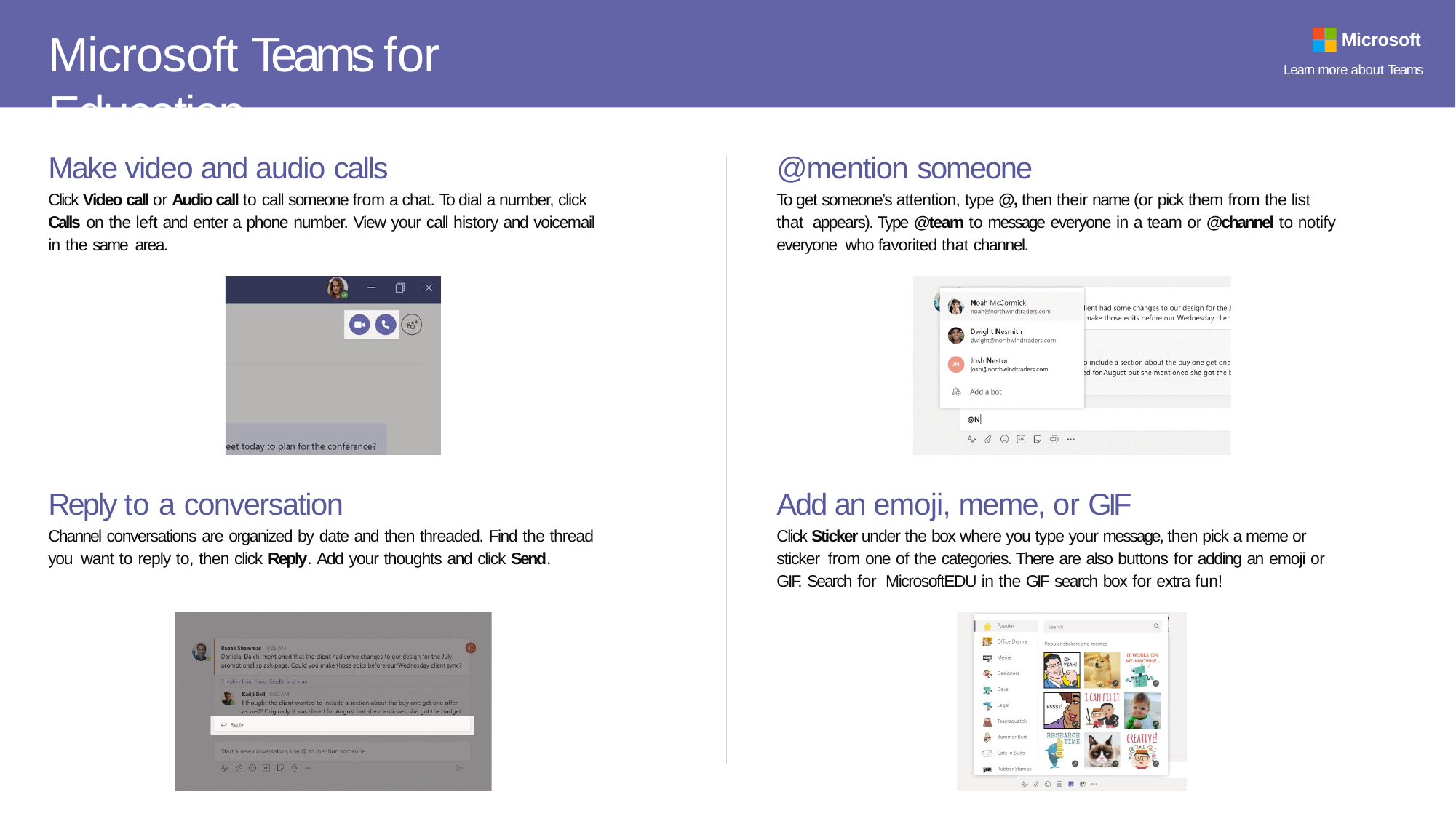

# Microsoft Teams for Education
Microsoft
Learn more about Teams
Make video and audio calls
Click Video call or Audio call to call someone from a chat. To dial a number, click Calls  on the left and enter a phone number. View your call history and voicemail in the same  area.
@mention someone
To get someone’s attention, type @, then their name (or pick them from the list that  appears). Type @team to message everyone in a team or @channel to notify everyone  who favorited that channel.

Reply to a conversation
Channel conversations are organized by date and then threaded. Find the thread you  want to reply to, then click Reply. Add your thoughts and click Send.
Add an emoji, meme, or GIF
Click Sticker under the box where you type your message, then pick a meme or sticker  from one of the categories. There are also buttons for adding an emoji or GIF. Search for  MicrosoftEDU in the GIF search box for extra fun!